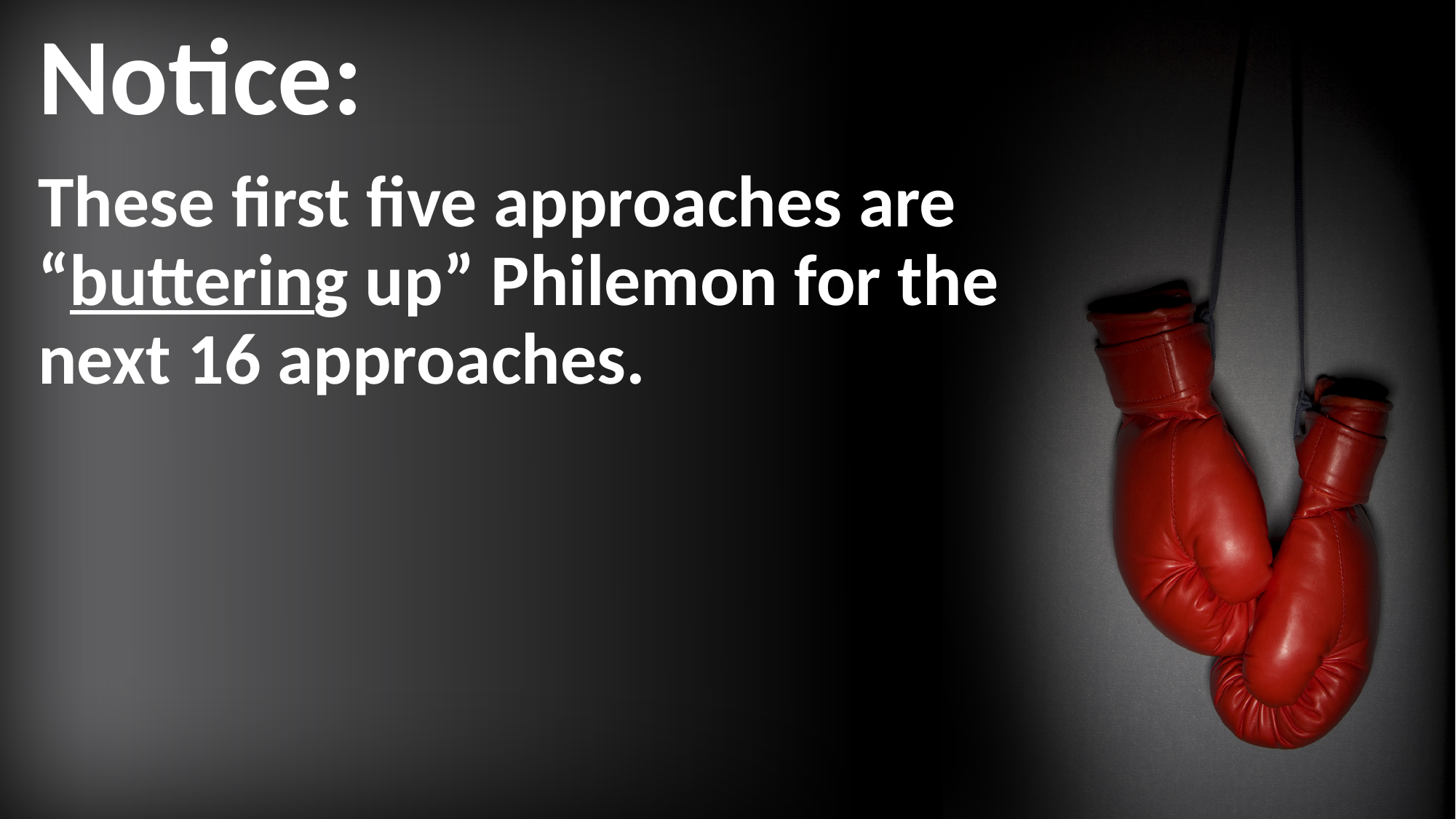

# Notice:
These first five approaches are “buttering up” Philemon for the next 16 approaches.